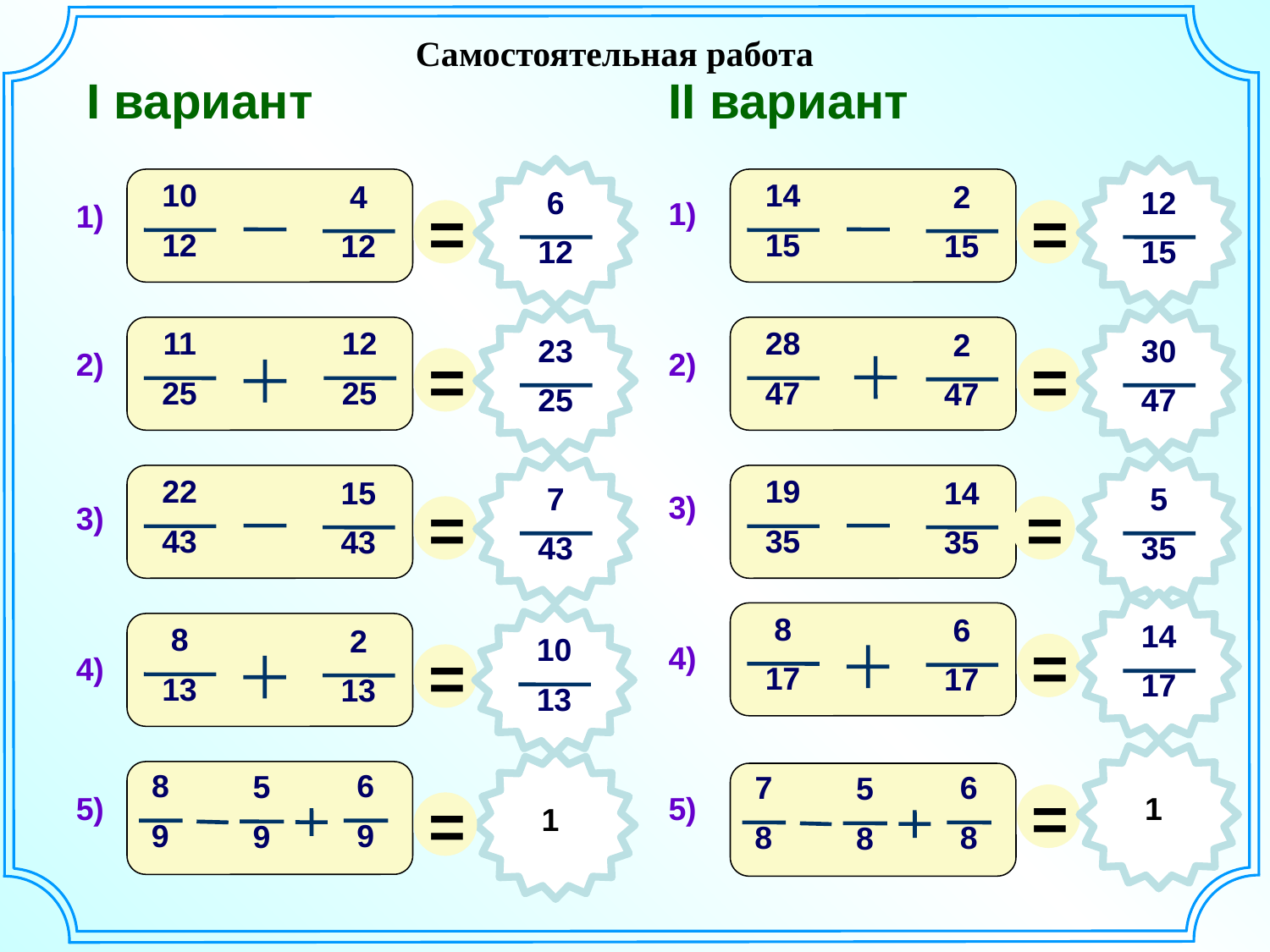

Самостоятельная работа
I вариант
II вариант

6
12

12
15

10
12

4
12

14
15

2
15

=

=

1)
1)

23
25

30
47

11
25

12
25

28
47

2
47

=

=

2)
2)

7
43

5
35

22
43

15
43

19
35

14
35

=

=

3)
3)

14
17

8
17

6
17

10
13

=

8
13

2
13

=

4)
4)

1

1
8
9

6
9

5
9

7
8

6
8

5
8

=

=

5)
5)